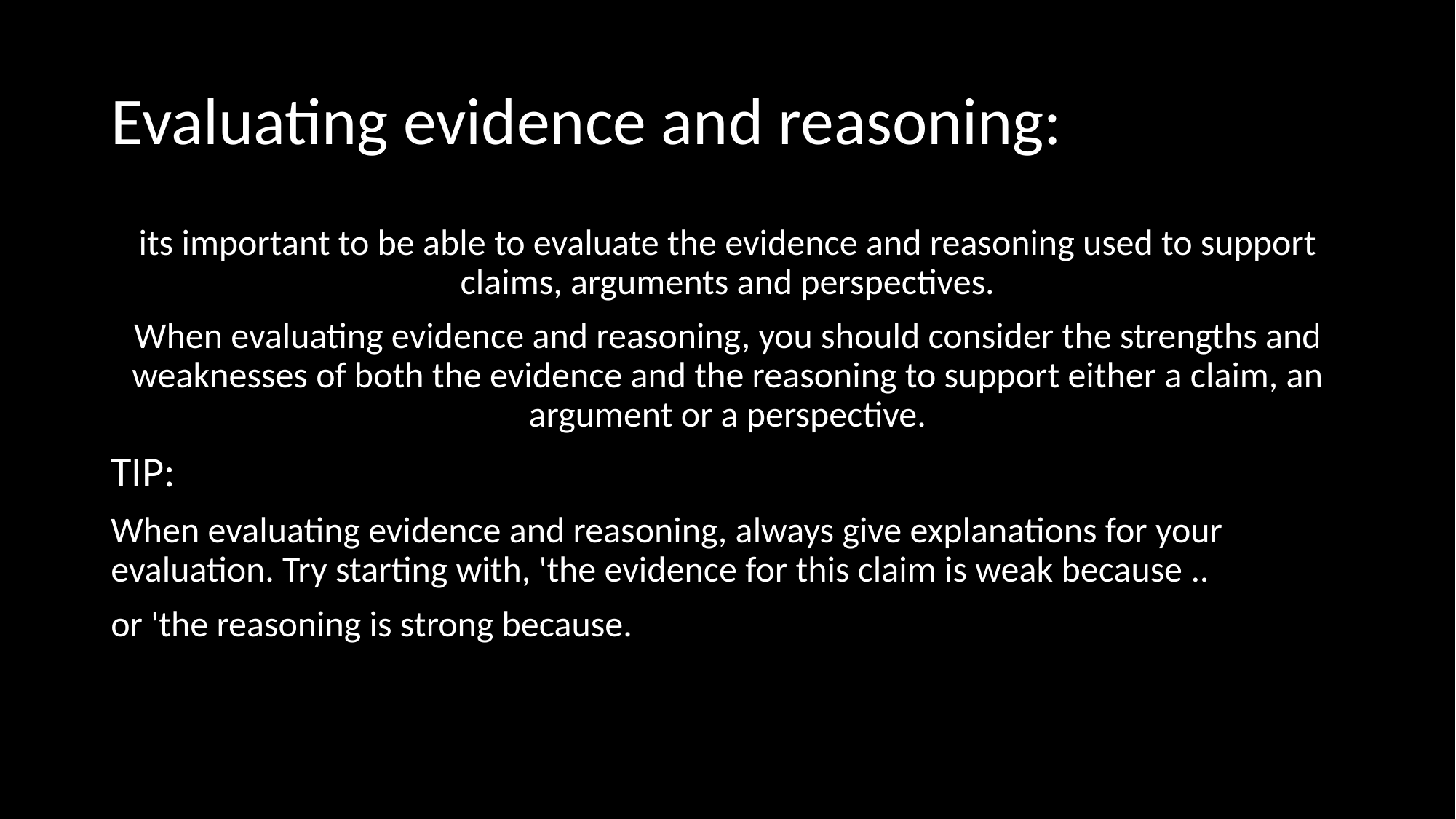

# Evaluating evidence and reasoning:
its important to be able to evaluate the evidence and reasoning used to support claims, arguments and perspectives.
When evaluating evidence and reasoning, you should consider the strengths and weaknesses of both the evidence and the reasoning to support either a claim, an argument or a perspective.
TIP:
When evaluating evidence and reasoning, always give explanations for your evaluation. Try starting with, 'the evidence for this claim is weak because ..
or 'the reasoning is strong because.